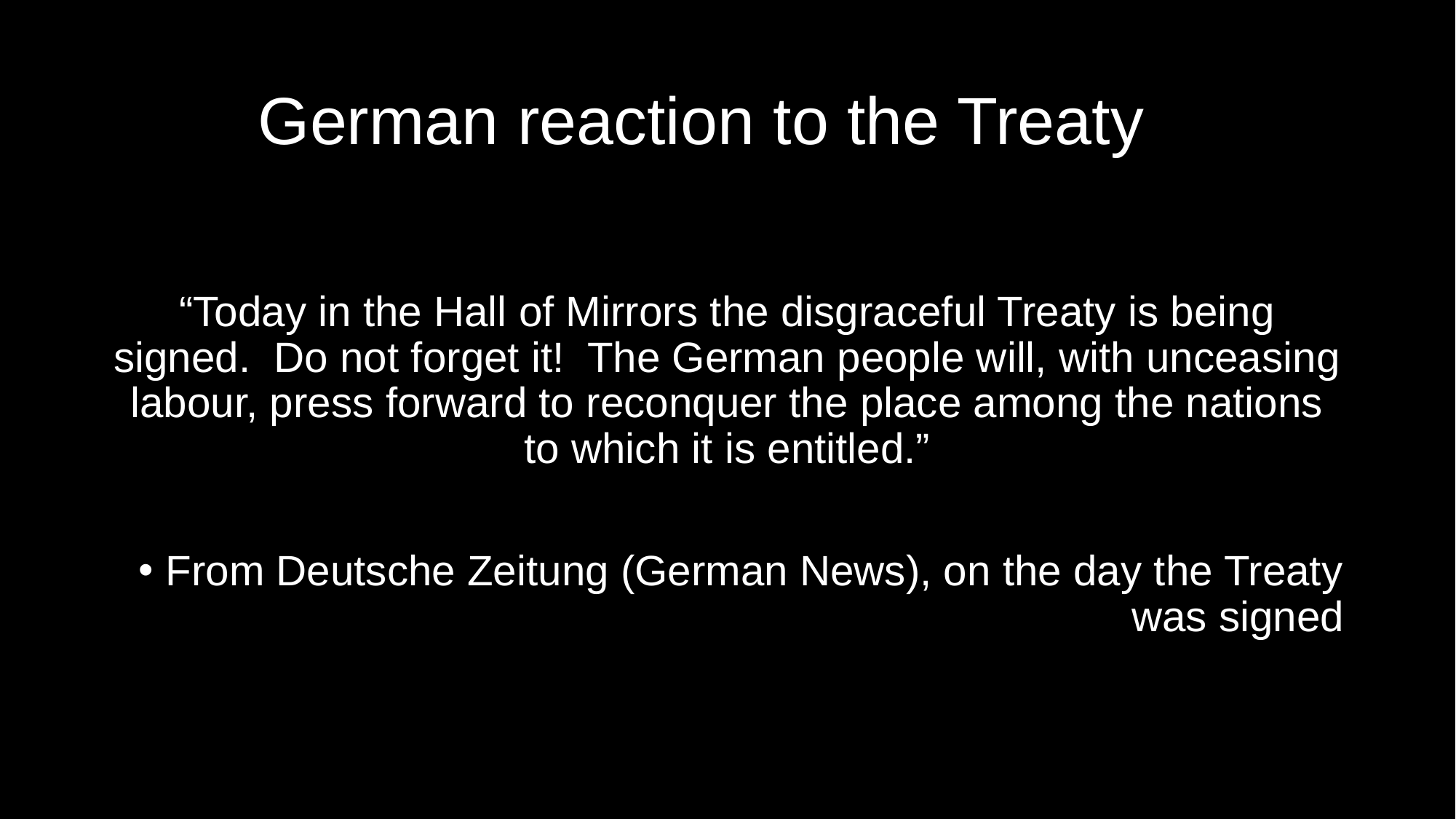

# German reaction to the Treaty

“Today in the Hall of Mirrors the disgraceful Treaty is being signed.  Do not forget it!  The German people will, with unceasing labour, press forward to reconquer the place among the nations to which it is entitled.”

From Deutsche Zeitung (German News), on the day the Treaty was signed